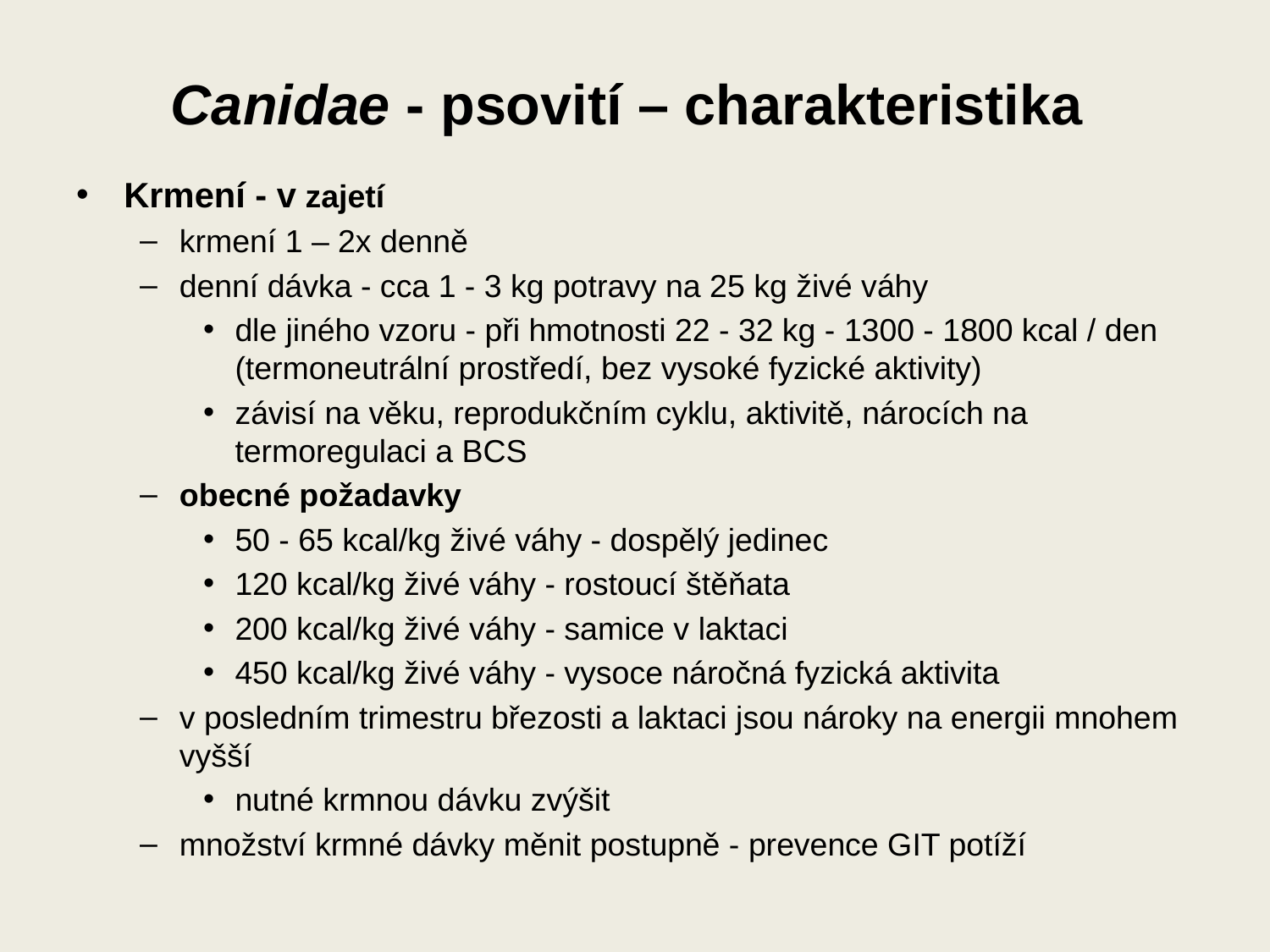

# Canidae - psovití – charakteristika
Krmení - v zajetí
krmení 1 – 2x denně
denní dávka - cca 1 - 3 kg potravy na 25 kg živé váhy
dle jiného vzoru - při hmotnosti 22 - 32 kg - 1300 - 1800 kcal / den (termoneutrální prostředí, bez vysoké fyzické aktivity)
závisí na věku, reprodukčním cyklu, aktivitě, nárocích na termoregulaci a BCS
obecné požadavky
50 - 65 kcal/kg živé váhy - dospělý jedinec
120 kcal/kg živé váhy - rostoucí štěňata
200 kcal/kg živé váhy - samice v laktaci
450 kcal/kg živé váhy - vysoce náročná fyzická aktivita
v posledním trimestru březosti a laktaci jsou nároky na energii mnohem vyšší
nutné krmnou dávku zvýšit
množství krmné dávky měnit postupně - prevence GIT potíží